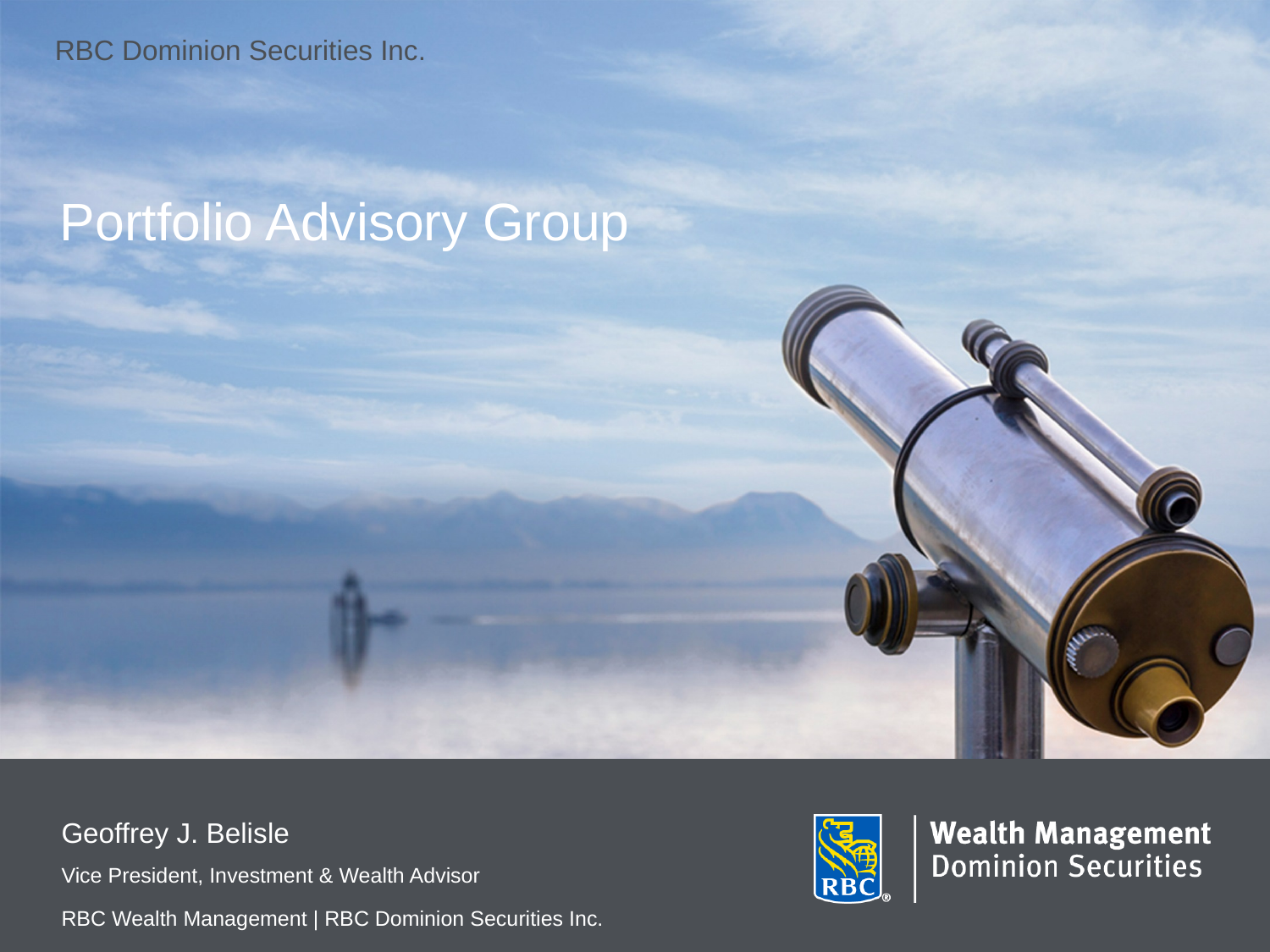

Portfolio Advisory Group
Geoffrey J. Belisle
Vice President, Investment & Wealth Advisor
RBC Wealth Management | RBC Dominion Securities Inc.